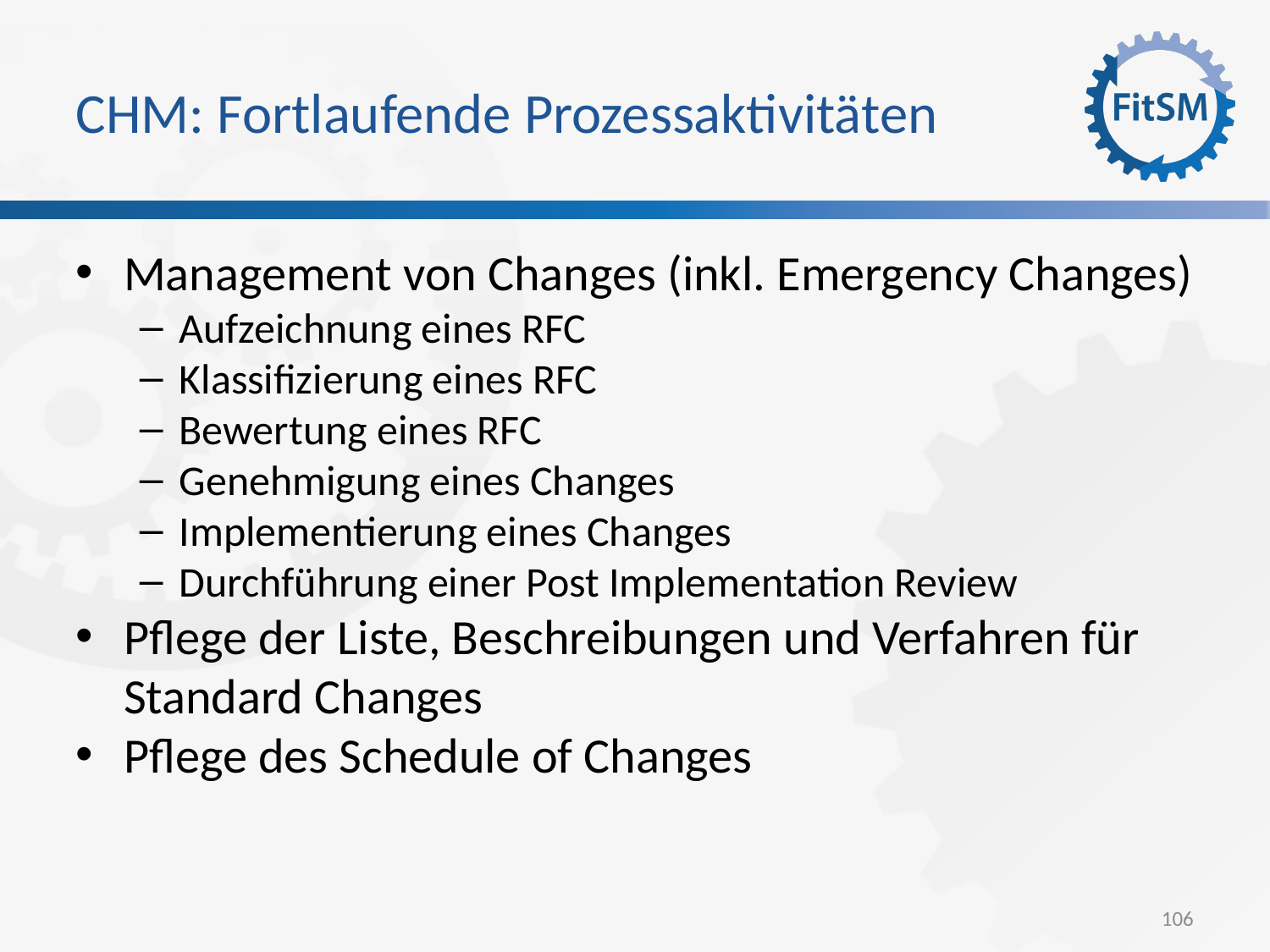

CHM: Fortlaufende Prozessaktivitäten
Management von Changes (inkl. Emergency Changes)
Aufzeichnung eines RFC
Klassifizierung eines RFC
Bewertung eines RFC
Genehmigung eines Changes
Implementierung eines Changes
Durchführung einer Post Implementation Review
Pflege der Liste, Beschreibungen und Verfahren für Standard Changes
Pflege des Schedule of Changes

106